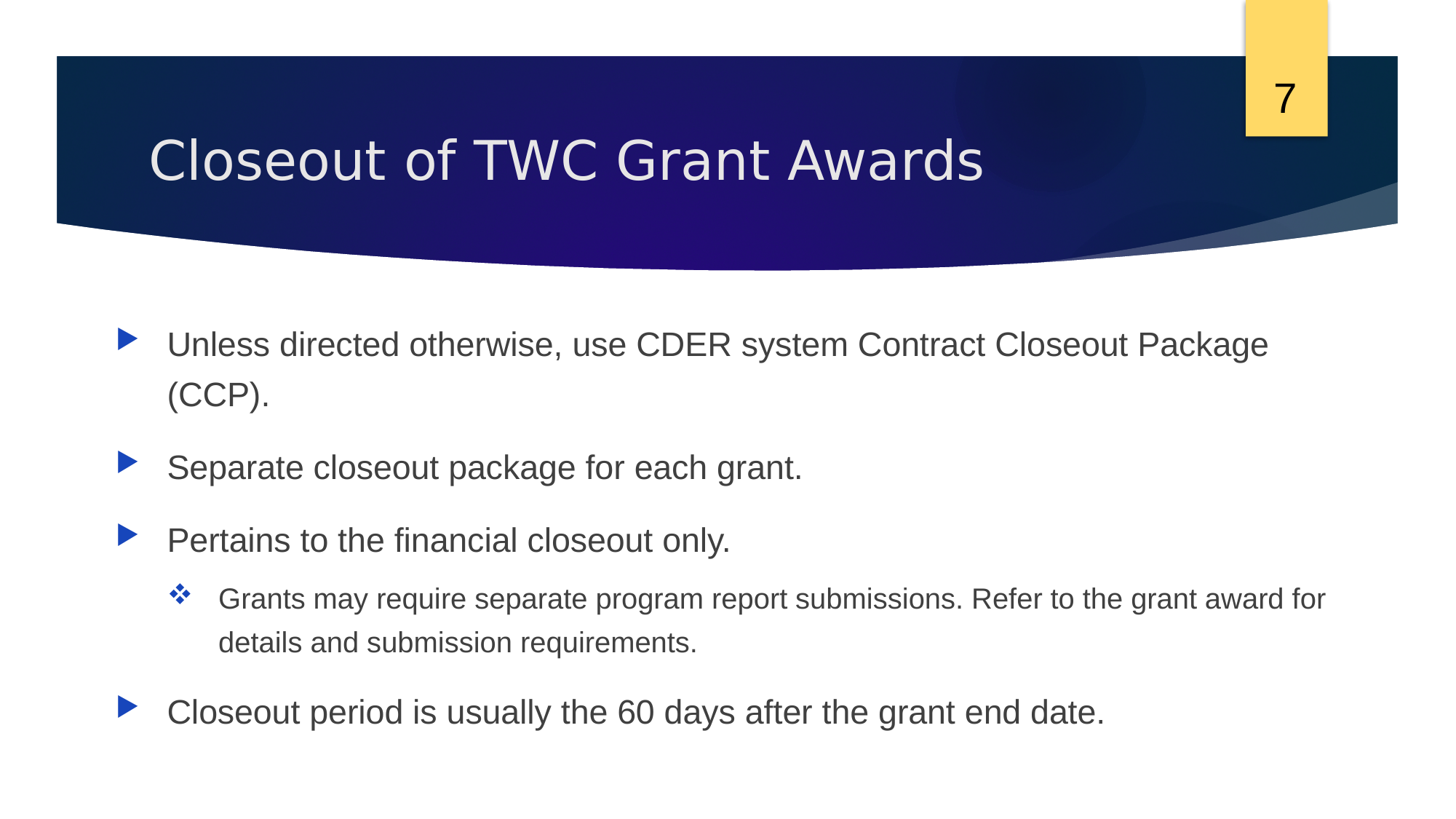

7
# Closeout of TWC Grant Awards
Unless directed otherwise, use CDER system Contract Closeout Package (CCP).
Separate closeout package for each grant.
Pertains to the financial closeout only.
Grants may require separate program report submissions. Refer to the grant award for details and submission requirements.
Closeout period is usually the 60 days after the grant end date.